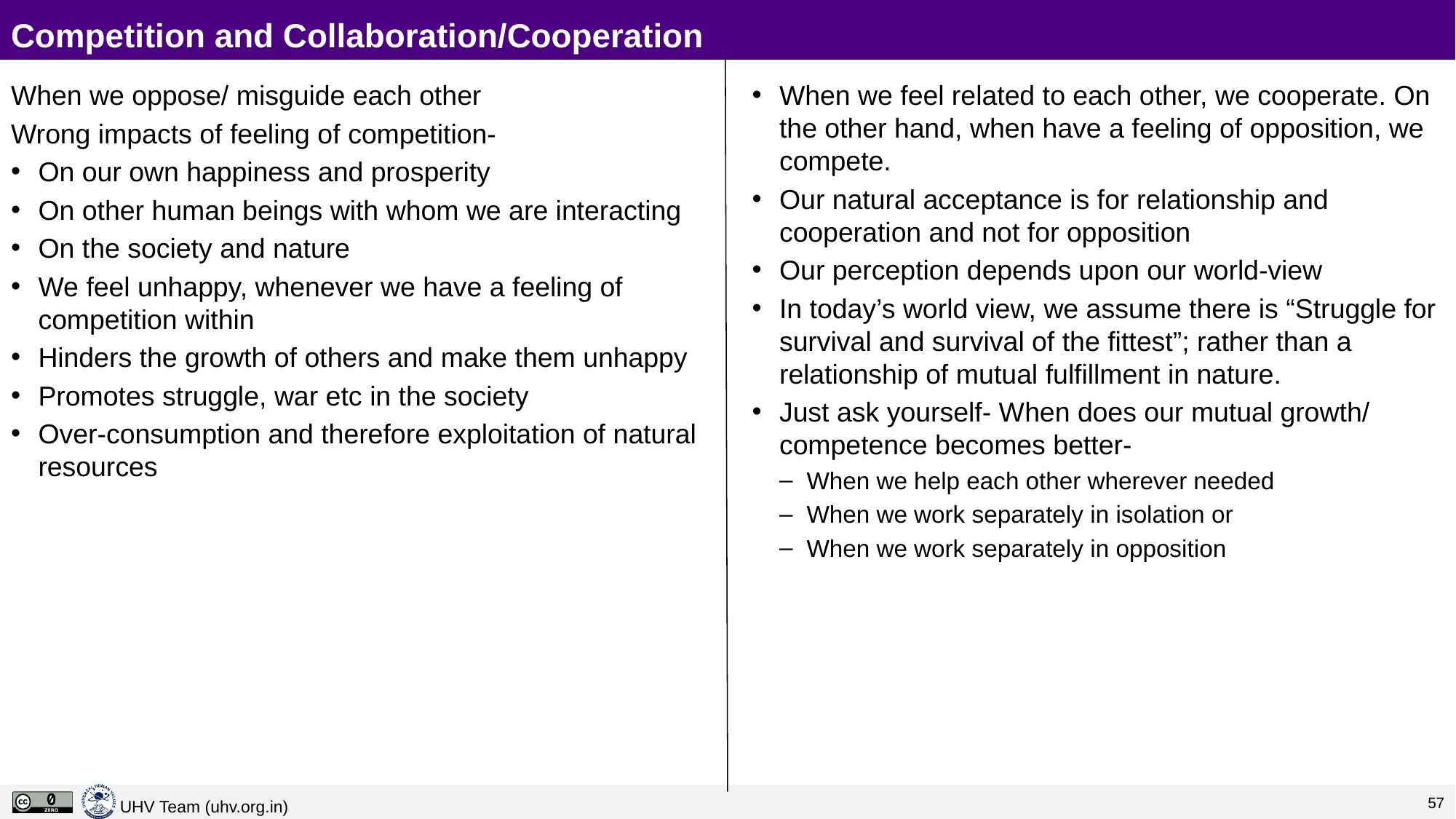

# Competition and Collaboration/Cooperation
When we oppose/ misguide each other
Wrong impacts of feeling of competition-
On our own happiness and prosperity
On other human beings with whom we are interacting
On the society and nature
We feel unhappy, whenever we have a feeling of competition within
Hinders the growth of others and make them unhappy
Promotes struggle, war etc in the society
Over-consumption and therefore exploitation of natural resources

When we feel related to each other, we cooperate. On the other hand, when have a feeling of opposition, we compete.
Our natural acceptance is for relationship and cooperation and not for opposition
Our perception depends upon our world-view
In today’s world view, we assume there is “Struggle for survival and survival of the fittest”; rather than a relationship of mutual fulfillment in nature.
Just ask yourself- When does our mutual growth/ competence becomes better-
When we help each other wherever needed
When we work separately in isolation or
When we work separately in opposition